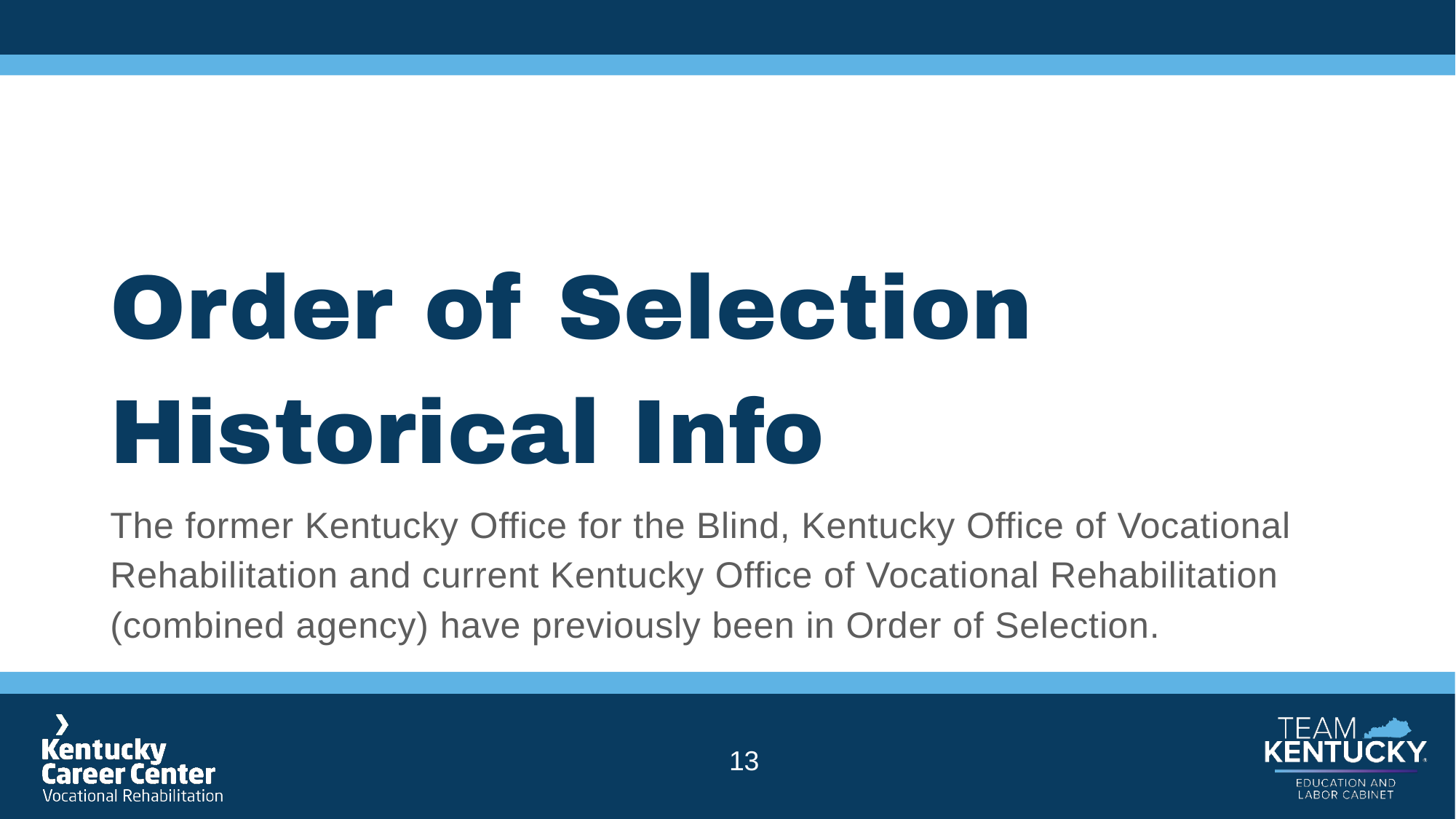

# Order of Selection Historical Info
The former Kentucky Office for the Blind, Kentucky Office of Vocational Rehabilitation and current Kentucky Office of Vocational Rehabilitation (combined agency) have previously been in Order of Selection.
13